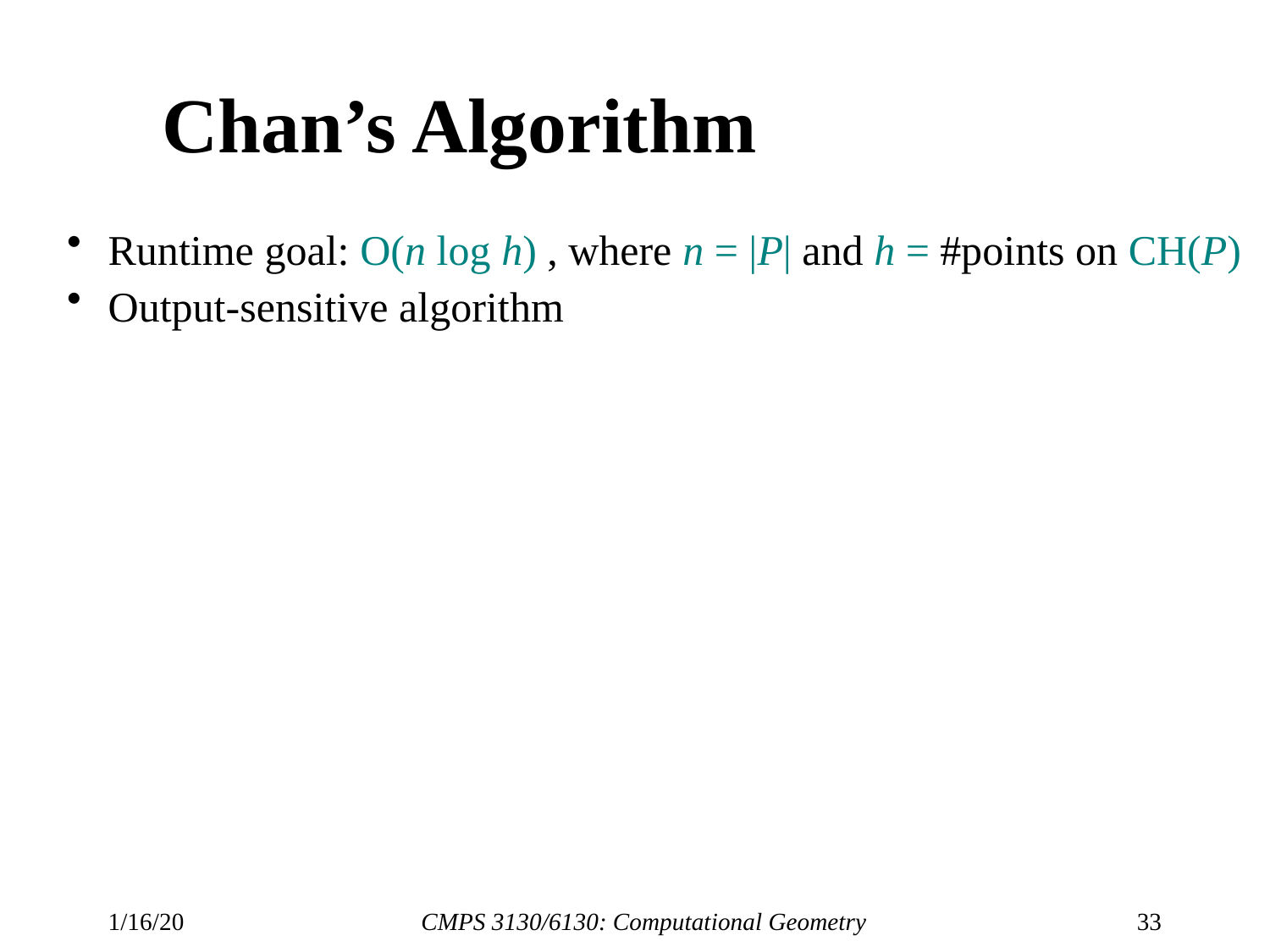

# Chan’s Algorithm
 Runtime goal: O(n log h) , where n = |P| and h = #points on CH(P)
 Output-sensitive algorithm
1/16/20
CMPS 3130/6130: Computational Geometry
33